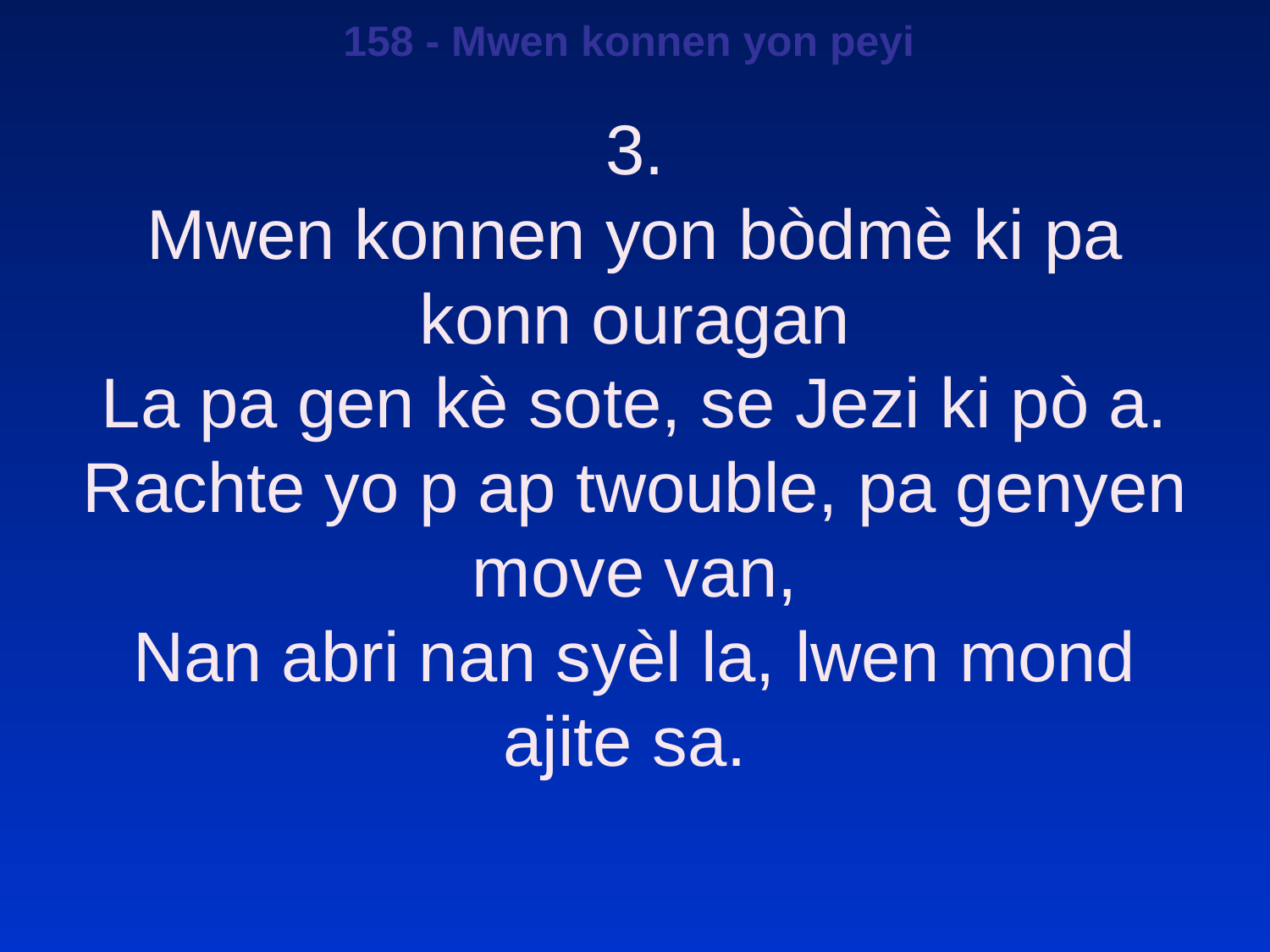

158 - Mwen konnen yon peyi
3.
Mwen konnen yon bòdmè ki pa konn ouragan
La pa gen kè sote, se Jezi ki pò a.
Rachte yo p ap twouble, pa genyen move van,
Nan abri nan syèl la, lwen mond ajite sa.